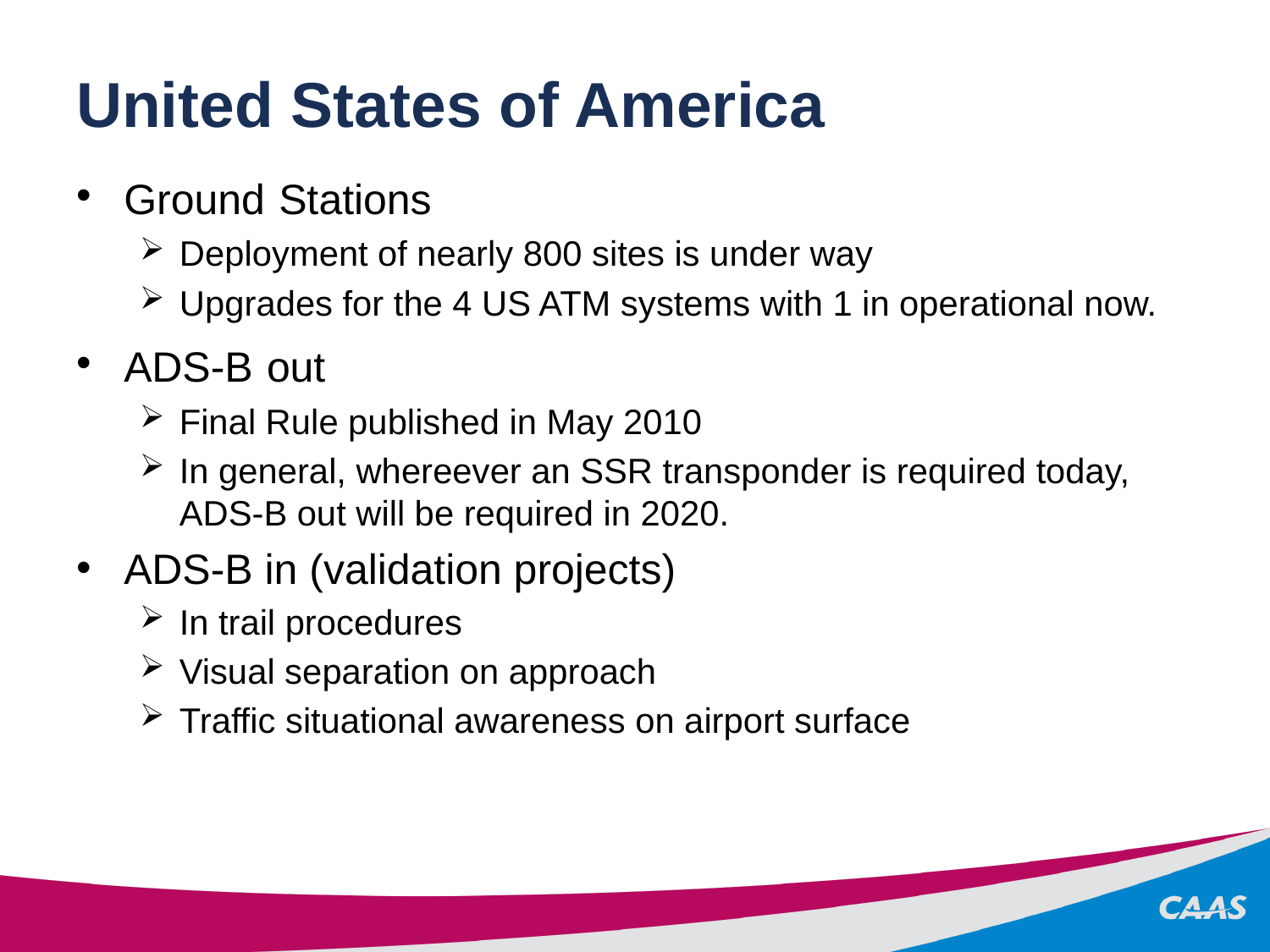

# United States of America
Ground Stations
Deployment of nearly 800 sites is under way
Upgrades for the 4 US ATM systems with 1 in operational now.
ADS-B out
Final Rule published in May 2010
In general, whereever an SSR transponder is required today, ADS-B out will be required in 2020.
ADS-B in (validation projects)
In trail procedures
Visual separation on approach
Traffic situational awareness on airport surface